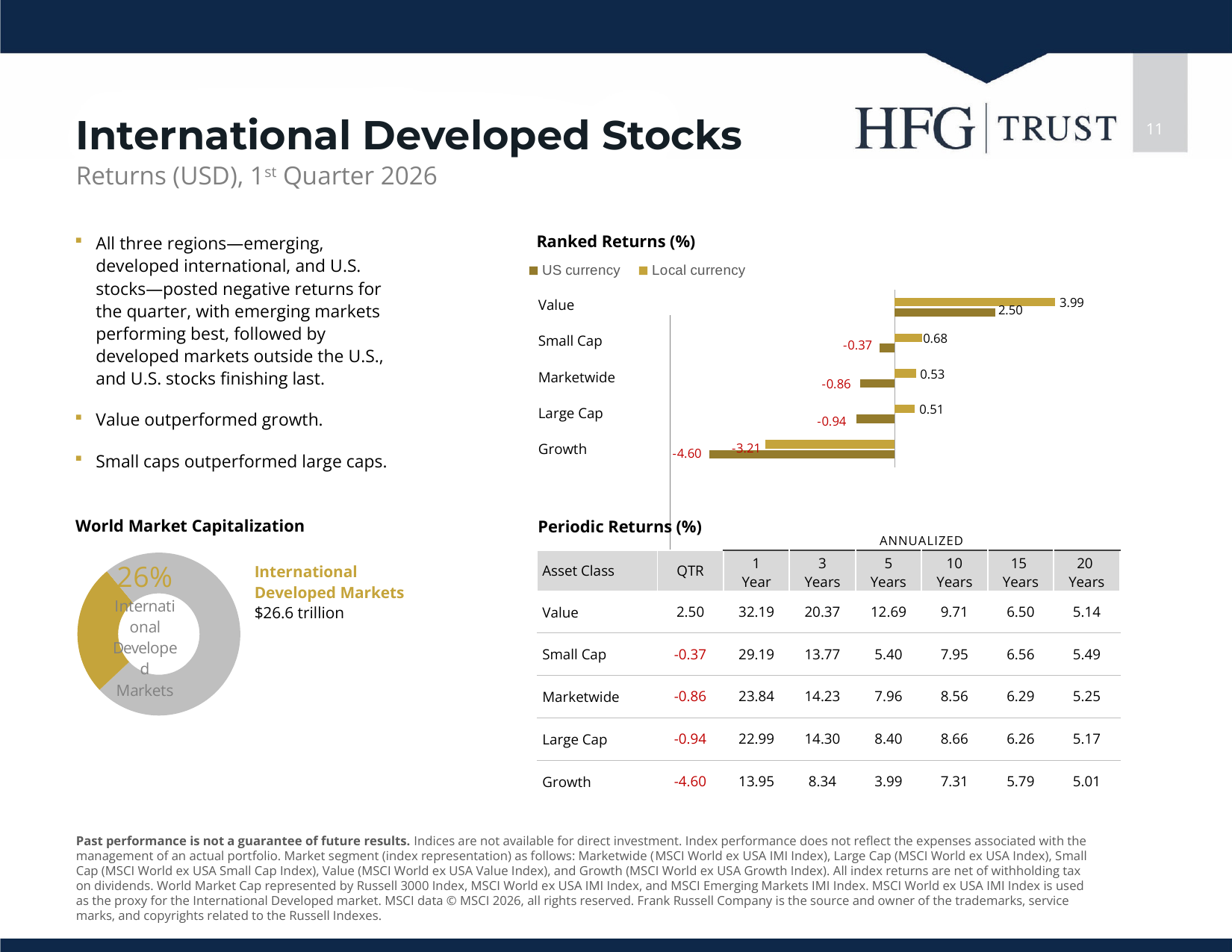

Firm Logo
11
# International Developed Stocks
Returns (USD), 1st Quarter 2026
All three regions—emerging, developed international, and U.S. stocks—posted negative returns for the quarter, with emerging markets performing best, followed by developed markets outside the U.S., and U.S. stocks finishing last.
Value outperformed growth.
Small caps outperformed large caps.

Ranked Returns (%)

### Chart

| Category | Local currency | US currency |
|---|---|---|
| Value | 3.99 | 2.5 |
| Small Cap | 0.68 | -0.37 |
| Marketwide | 0.53 | -0.86 |
| Large Cap | 0.51 | -0.94 |
| Growth | -3.21 | -4.6 |
| Value |
| --- |
| Small Cap |
| Marketwide |
| Large Cap |
| Growth |
Value
Large Cap
Growth
World Market Capitalization
Periodic Returns (%)
Small Cap
|  |  | ANNUALIZED | ANNUALIZED | \* Annualized |  |  |  |
| --- | --- | --- | --- | --- | --- | --- | --- |
| Asset Class | QTR | 1 Year | 3 Years | 5 Years | 10 Years | 15 Years | 20 Years |
| Value | 2.50 | 32.19 | 20.37 | 12.69 | 9.71 | 6.50 | 5.14 |
| Small Cap | -0.37 | 29.19 | 13.77 | 5.40 | 7.95 | 6.56 | 5.49 |
| Marketwide | -0.86 | 23.84 | 14.23 | 7.96 | 8.56 | 6.29 | 5.25 |
| Large Cap | -0.94 | 22.99 | 14.30 | 8.40 | 8.66 | 6.26 | 5.17 |
| Growth | -4.60 | 13.95 | 8.34 | 3.99 | 7.31 | 5.79 | 5.01 |

### Chart

| Category | Percent |
|---|---|
| US | 0.63 |
| International Developed | 0.26 |
| Emerging Markets | 0.11 |
International Developed Markets
$26.6 trillion
Past performance is not a guarantee of future results. Indices are not available for direct investment. Index performance does not reflect the expenses associated with the management of an actual portfolio. Market segment (index representation) as follows: Marketwide (MSCI World ex USA IMI Index), Large Cap (MSCI World ex USA Index), Small Cap (MSCI World ex USA Small Cap Index), Value (MSCI World ex USA Value Index), and Growth (MSCI World ex USA Growth Index). All index returns are net of withholding tax on dividends. World Market Cap represented by Russell 3000 Index, MSCI World ex USA IMI Index, and MSCI Emerging Markets IMI Index. MSCI World ex USA IMI Index is used as the proxy for the International Developed market. MSCI data © MSCI 2026, all rights reserved. Frank Russell Company is the source and owner of the trademarks, service marks, and copyrights related to the Russell Indexes.